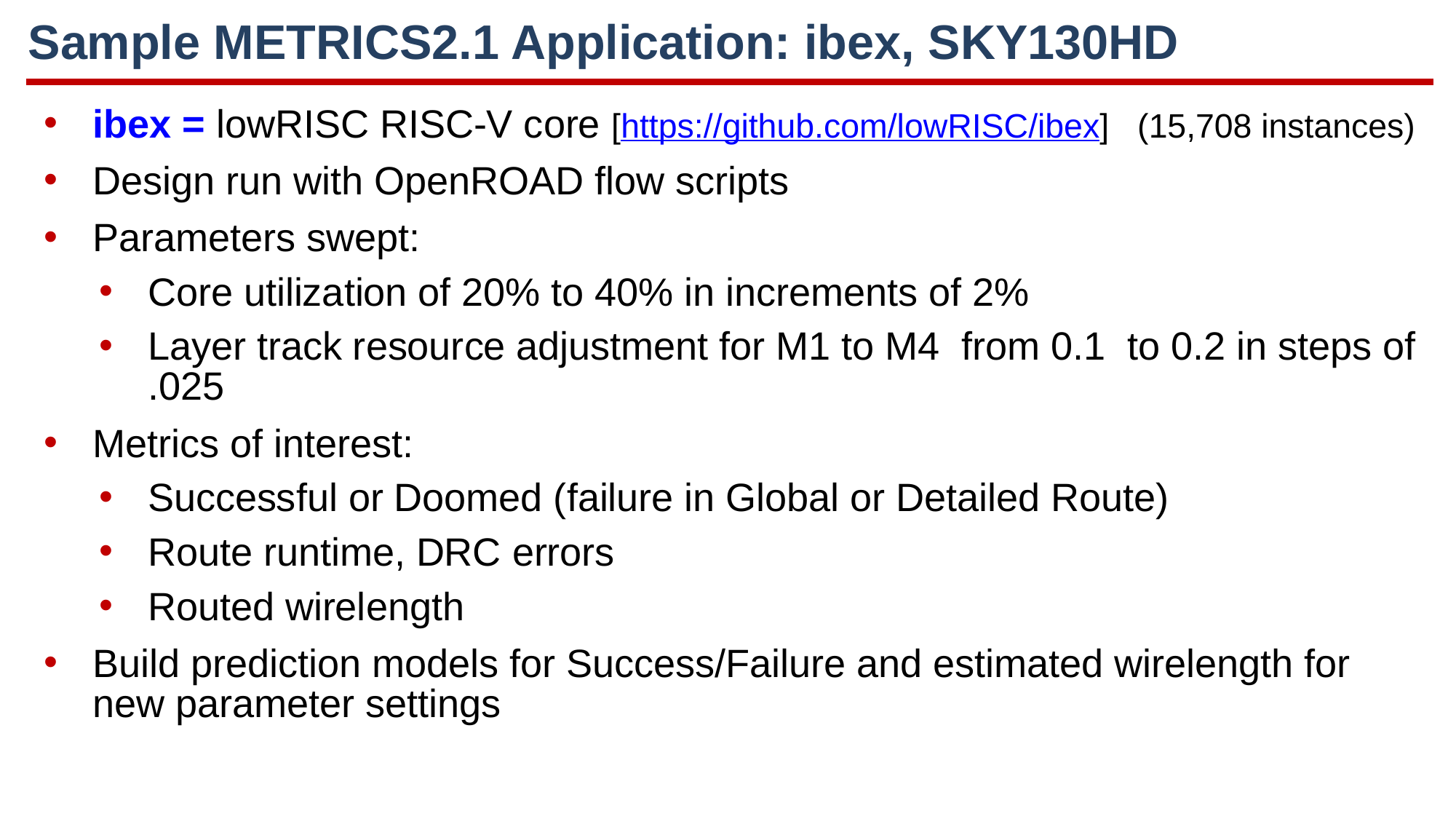

Sample METRICS2.1 Application: ibex, SKY130HD
ibex = lowRISC RISC-V core [https://github.com/lowRISC/ibex]   (15,708 instances)
Design run with OpenROAD flow scripts
Parameters swept:
Core utilization of 20% to 40% in increments of 2%
Layer track resource adjustment for M1 to M4  from 0.1  to 0.2 in steps of .025
Metrics of interest:
Successful or Doomed (failure in Global or Detailed Route)
Route runtime, DRC errors
Routed wirelength
Build prediction models for Success/Failure and estimated wirelength for new parameter settings